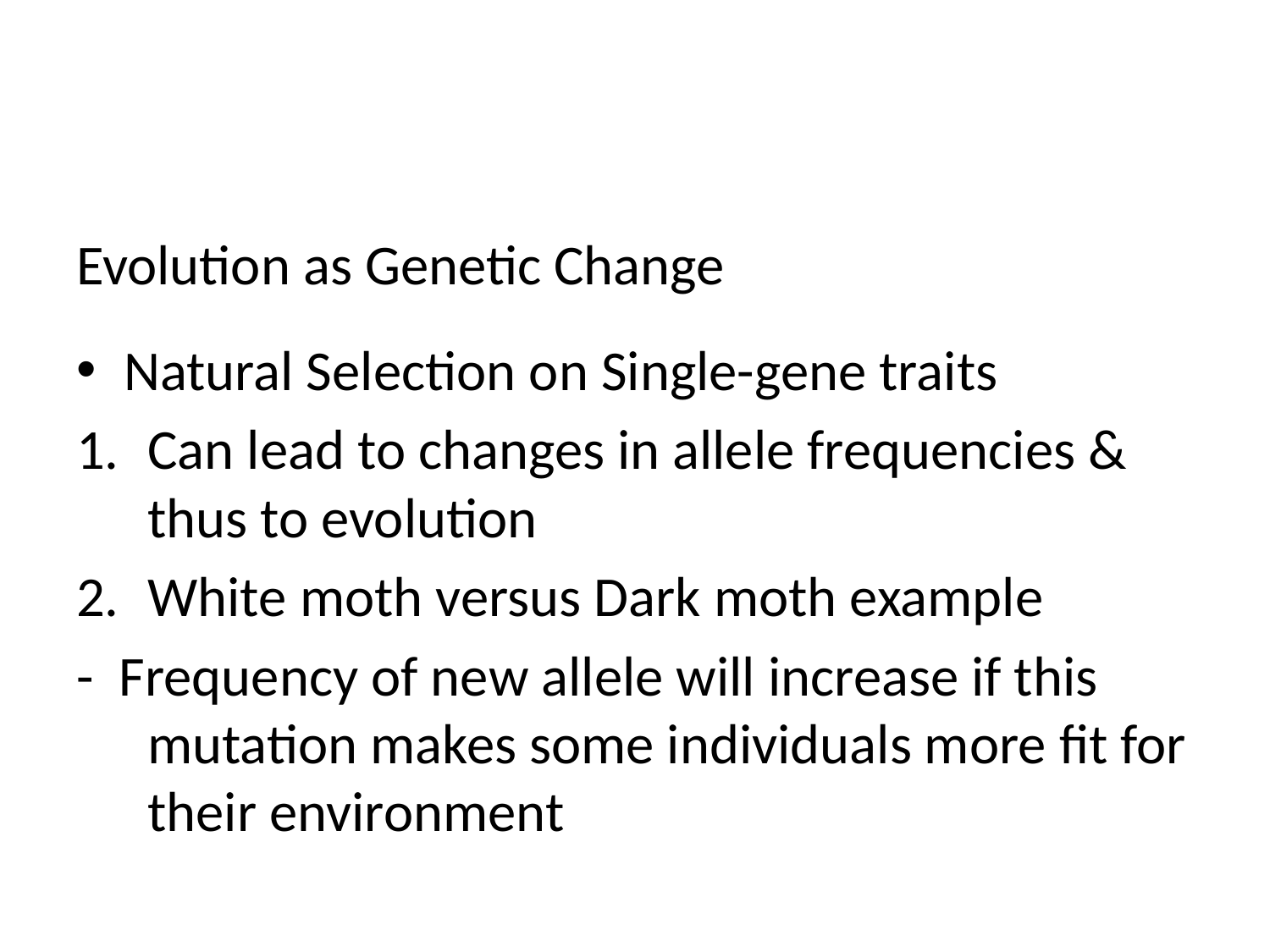

#
Evolution as Genetic Change

Natural Selection on Single-gene traits
Can lead to changes in allele frequencies & thus to evolution
White moth versus Dark moth example
-  Frequency of new allele will increase if this mutation makes some individuals more fit for their environment